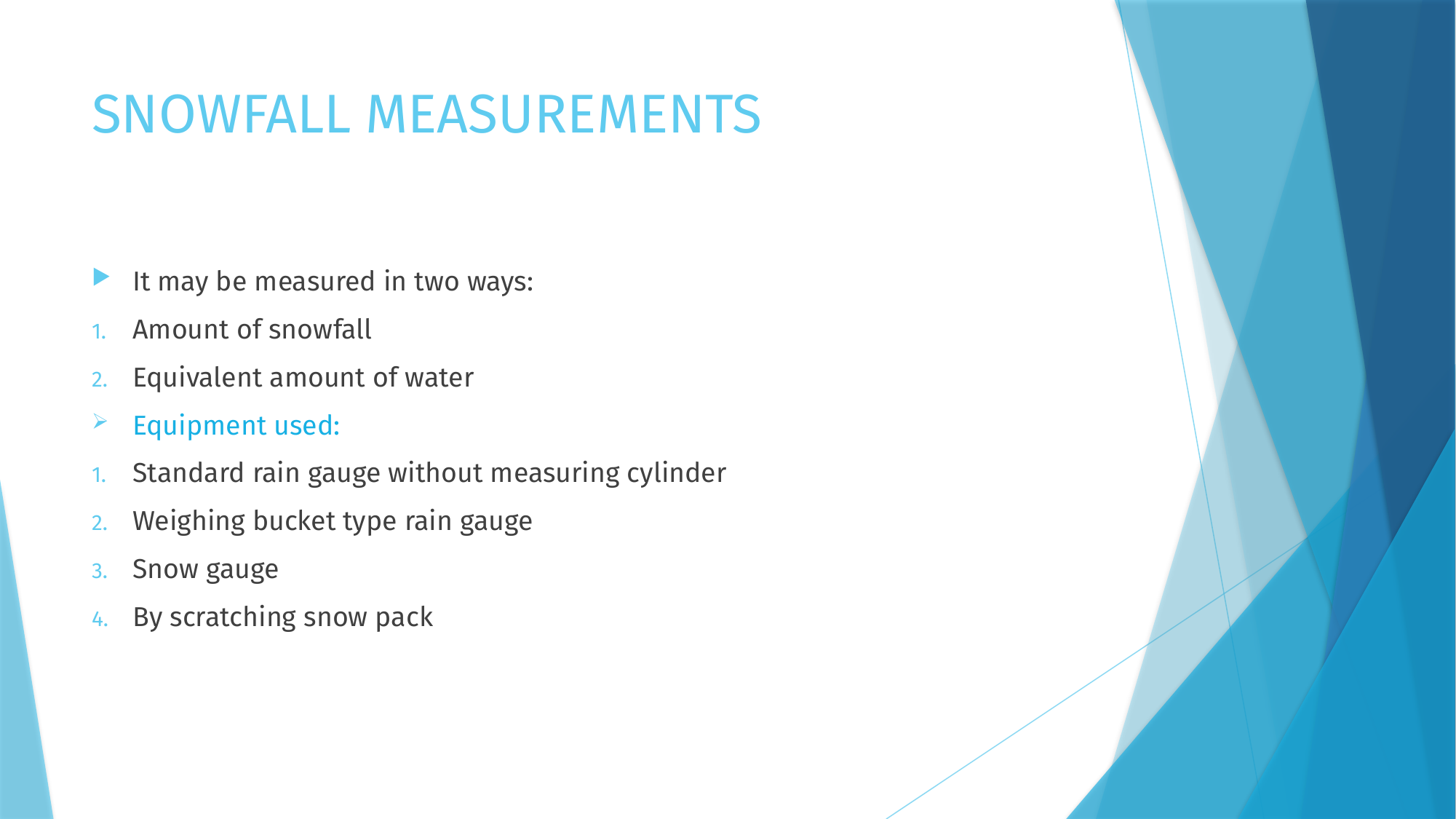

# SNOWFALL MEASUREMENTS
It may be measured in two ways:
Amount of snowfall
Equivalent amount of water
Equipment used:
Standard rain gauge without measuring cylinder
Weighing bucket type rain gauge
Snow gauge
By scratching snow pack